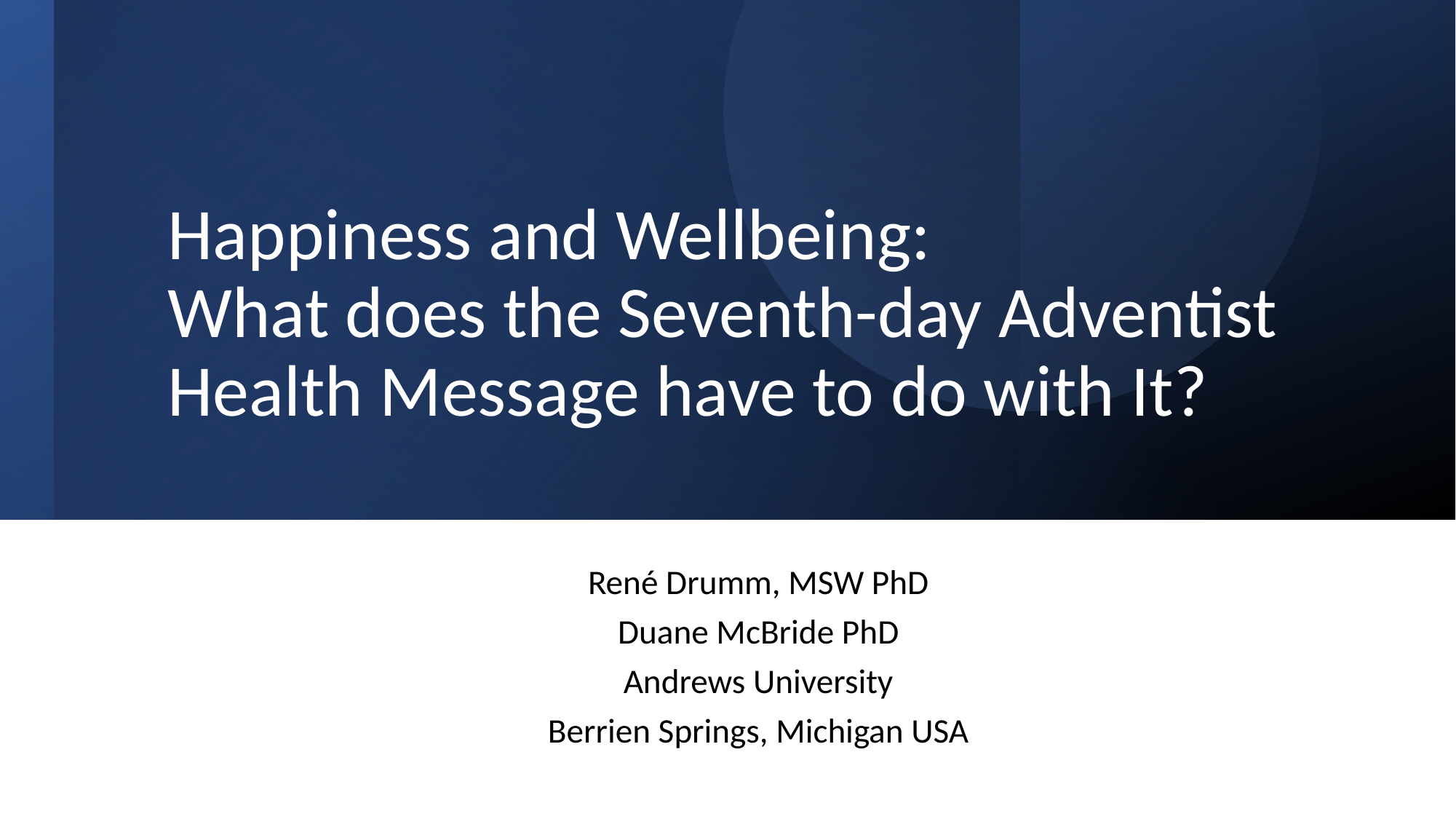

# Happiness and Wellbeing: What does the Seventh-day Adventist Health Message have to do with It?
René Drumm, MSW PhD
Duane McBride PhD
Andrews University
Berrien Springs, Michigan USA